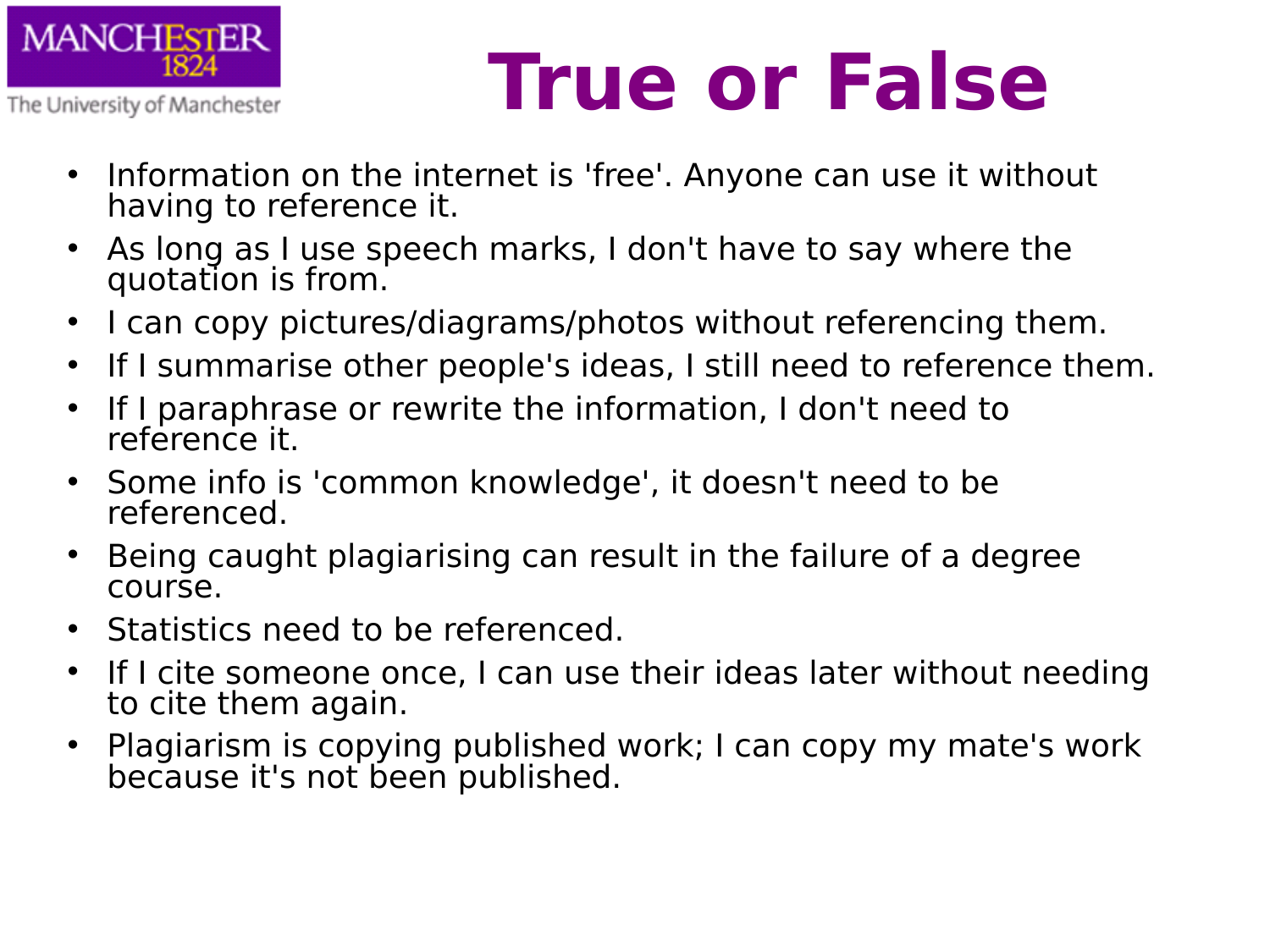

True or False
Information on the internet is 'free'. Anyone can use it without having to reference it.
As long as I use speech marks, I don't have to say where the quotation is from.
I can copy pictures/diagrams/photos without referencing them.
If I summarise other people's ideas, I still need to reference them.
If I paraphrase or rewrite the information, I don't need to reference it.
Some info is 'common knowledge', it doesn't need to be referenced.
Being caught plagiarising can result in the failure of a degree course.
Statistics need to be referenced.
If I cite someone once, I can use their ideas later without needing to cite them again.
Plagiarism is copying published work; I can copy my mate's work because it's not been published.